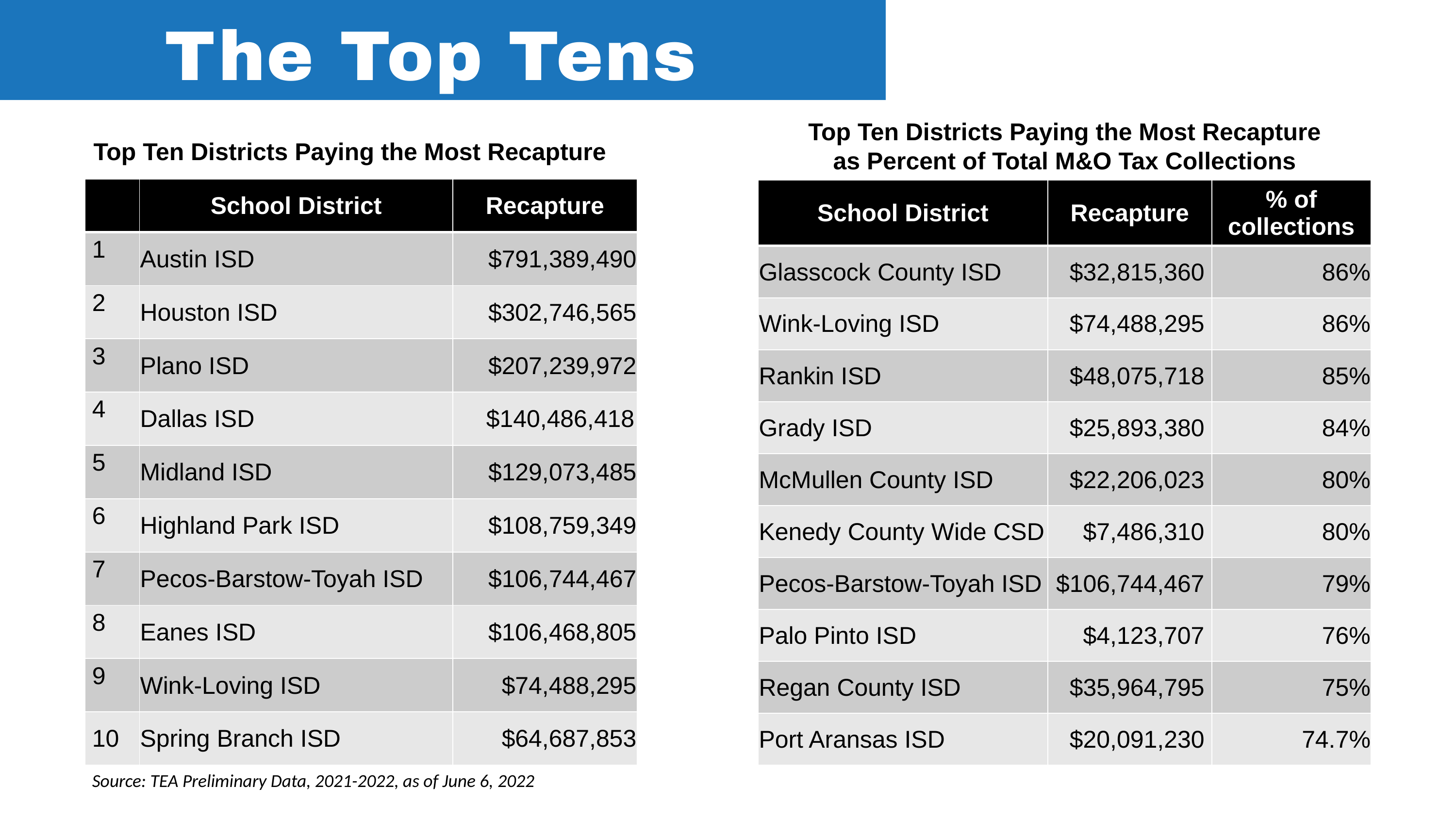

The Top Tens
Top Ten Districts Paying the Most Recapture as Percent of Total M&O Tax Collections
Top Ten Districts Paying the Most Recapture
|  | School District | Recapture |
| --- | --- | --- |
| 1 | Austin ISD | $791,389,490 |
| 2 | Houston ISD | $302,746,565 |
| 3 | Plano ISD | $207,239,972 |
| 4 | Dallas ISD | $140,486,418 |
| 5 | Midland ISD | $129,073,485 |
| 6 | Highland Park ISD | $108,759,349 |
| 7 | Pecos-Barstow-Toyah ISD | $106,744,467 |
| 8 | Eanes ISD | $106,468,805 |
| 9 | Wink-Loving ISD | $74,488,295 |
| 10 | Spring Branch ISD | $64,687,853 |
| School District | Recapture | % of collections |
| --- | --- | --- |
| Glasscock County ISD | $32,815,360 | 86% |
| Wink-Loving ISD | $74,488,295 | 86% |
| Rankin ISD | $48,075,718 | 85% |
| Grady ISD | $25,893,380 | 84% |
| McMullen County ISD | $22,206,023 | 80% |
| Kenedy County Wide CSD | $7,486,310 | 80% |
| Pecos-Barstow-Toyah ISD | $106,744,467 | 79% |
| Palo Pinto ISD | $4,123,707 | 76% |
| Regan County ISD | $35,964,795 | 75% |
| Port Aransas ISD | $20,091,230 | 74.7% |
Source: TEA Preliminary Data, 2021-2022, as of June 6, 2022